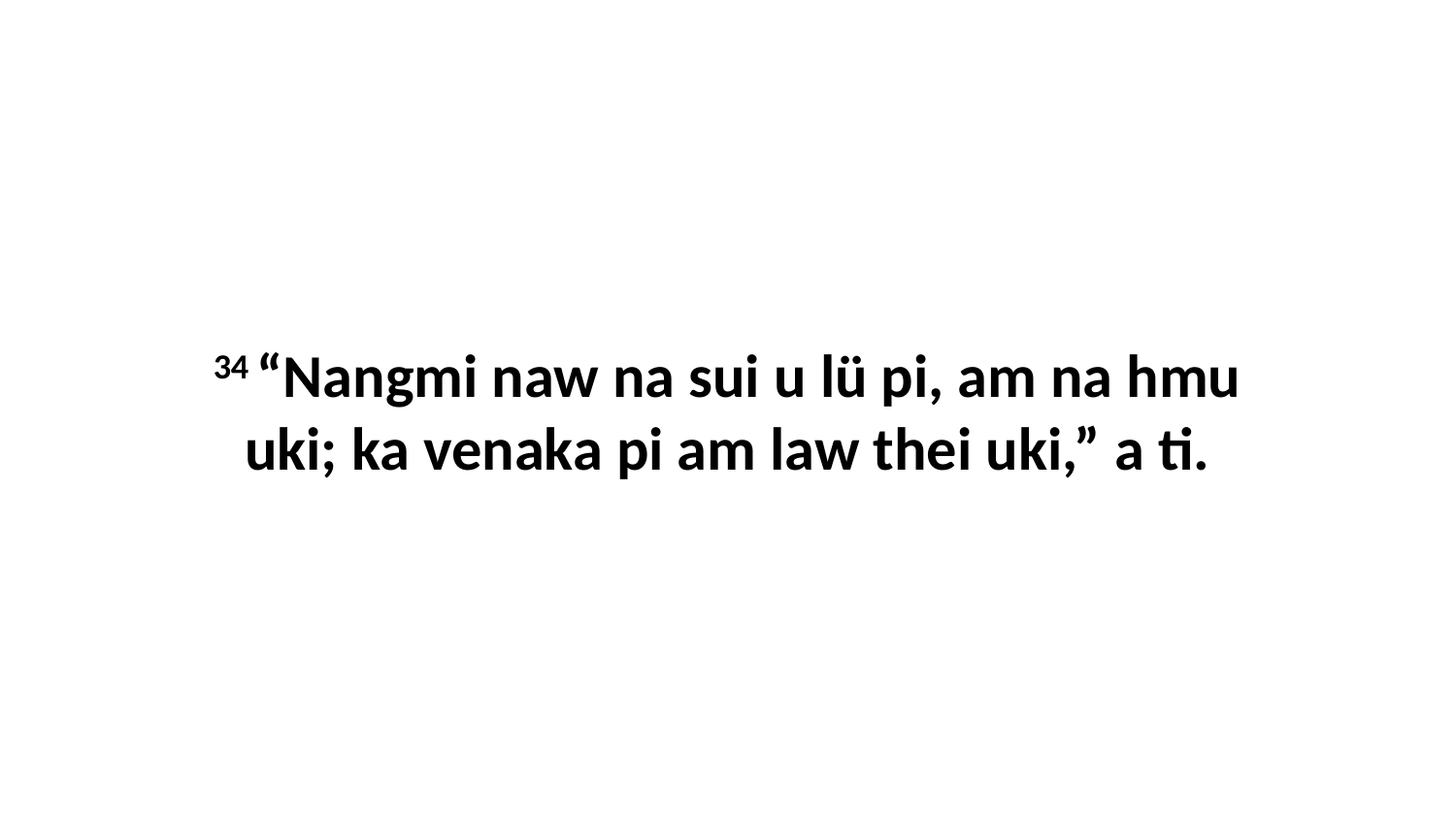

34 “Nangmi naw na sui u lü pi, am na hmu uki; ka venaka pi am law thei uki,” a ti.